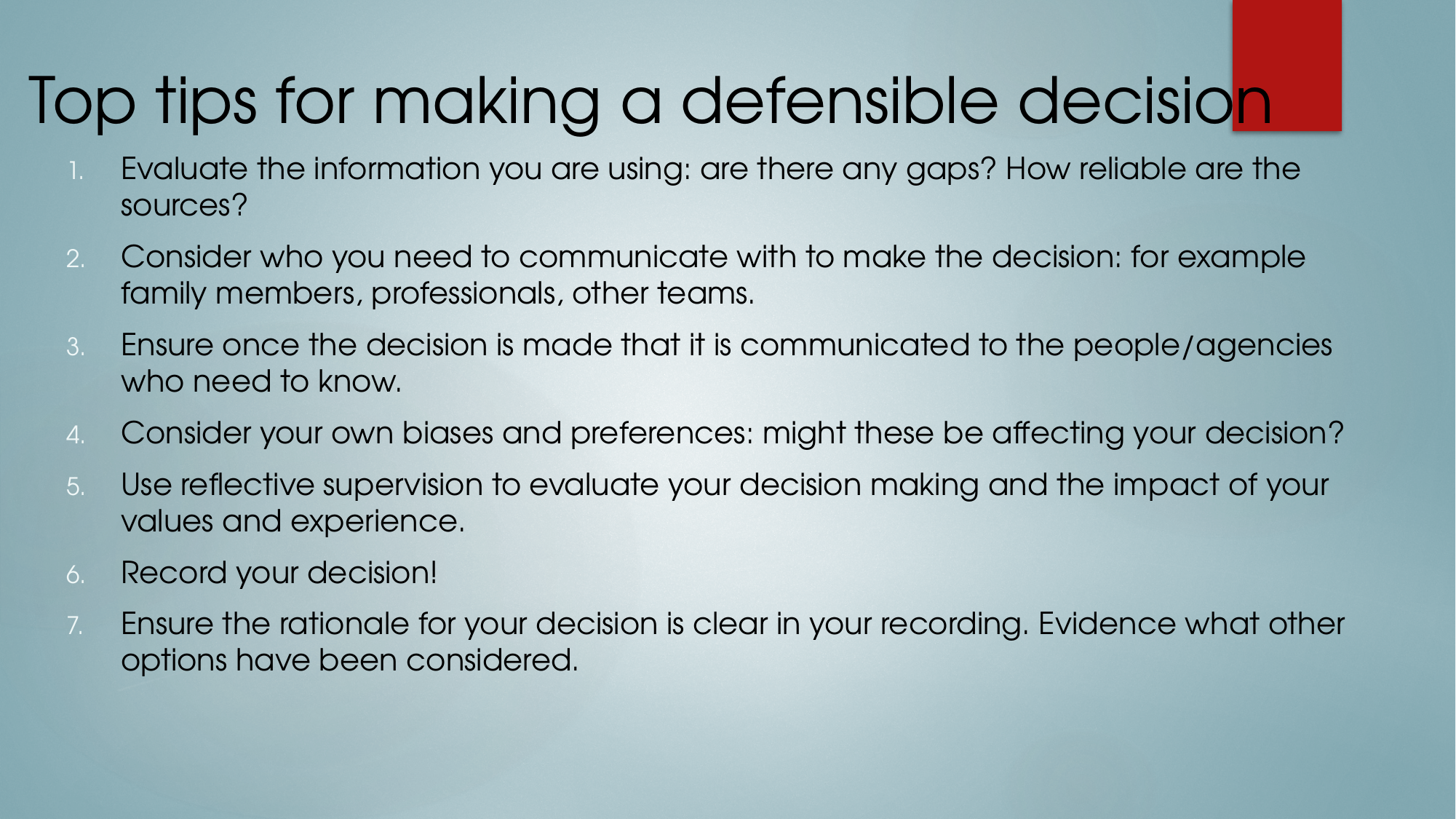

# Top tips for making a defensible decision
Evaluate the information you are using: are there any gaps? How reliable are the sources?
Consider who you need to communicate with to make the decision: for example family members, professionals, other teams.
Ensure once the decision is made that it is communicated to the people/agencies  who need to know.
Consider your own biases and preferences: might these be affecting your decision?
Use reflective supervision to evaluate your decision making and the impact of your values and experience.
Record your decision!
Ensure the rationale for your decision is clear in your recording. Evidence what other options have been considered.